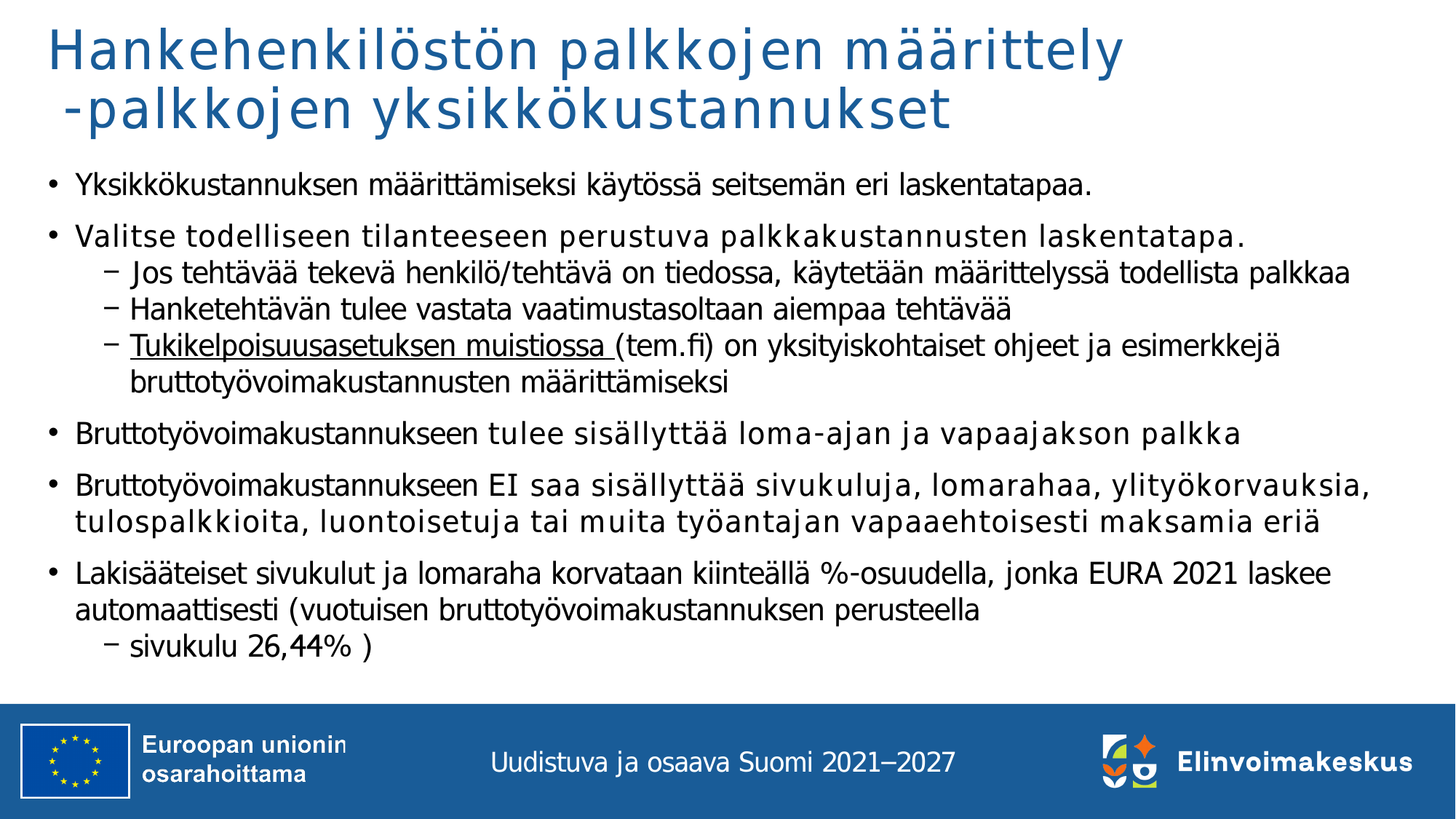

# Hankehenkilöstön palkkojen määrittely -palkkojen yksikkökustannukset
Yksikkökustannuksen määrittämiseksi käytössä seitsemän eri laskentatapaa.
Valitse todelliseen tilanteeseen perustuva palkkakustannusten laskentatapa.
Jos tehtävää tekevä henkilö/tehtävä on tiedossa, käytetään määrittelyssä todellista palkkaa
Hanketehtävän tulee vastata vaatimustasoltaan aiempaa tehtävää
Tukikelpoisuusasetuksen muistiossa (tem.fi) on yksityiskohtaiset ohjeet ja esimerkkejä bruttotyövoimakustannusten määrittämiseksi
Bruttotyövoimakustannukseen tulee sisällyttää loma-ajan ja vapaajakson palkka
Bruttotyövoimakustannukseen EI saa sisällyttää sivukuluja, lomarahaa, ylityökorvauksia, tulospalkkioita, luontoisetuja tai muita työantajan vapaaehtoisesti maksamia eriä
Lakisääteiset sivukulut ja lomaraha korvataan kiinteällä %-osuudella, jonka EURA 2021 laskee automaattisesti (vuotuisen bruttotyövoimakustannuksen perusteella
sivukulu 26,44% )